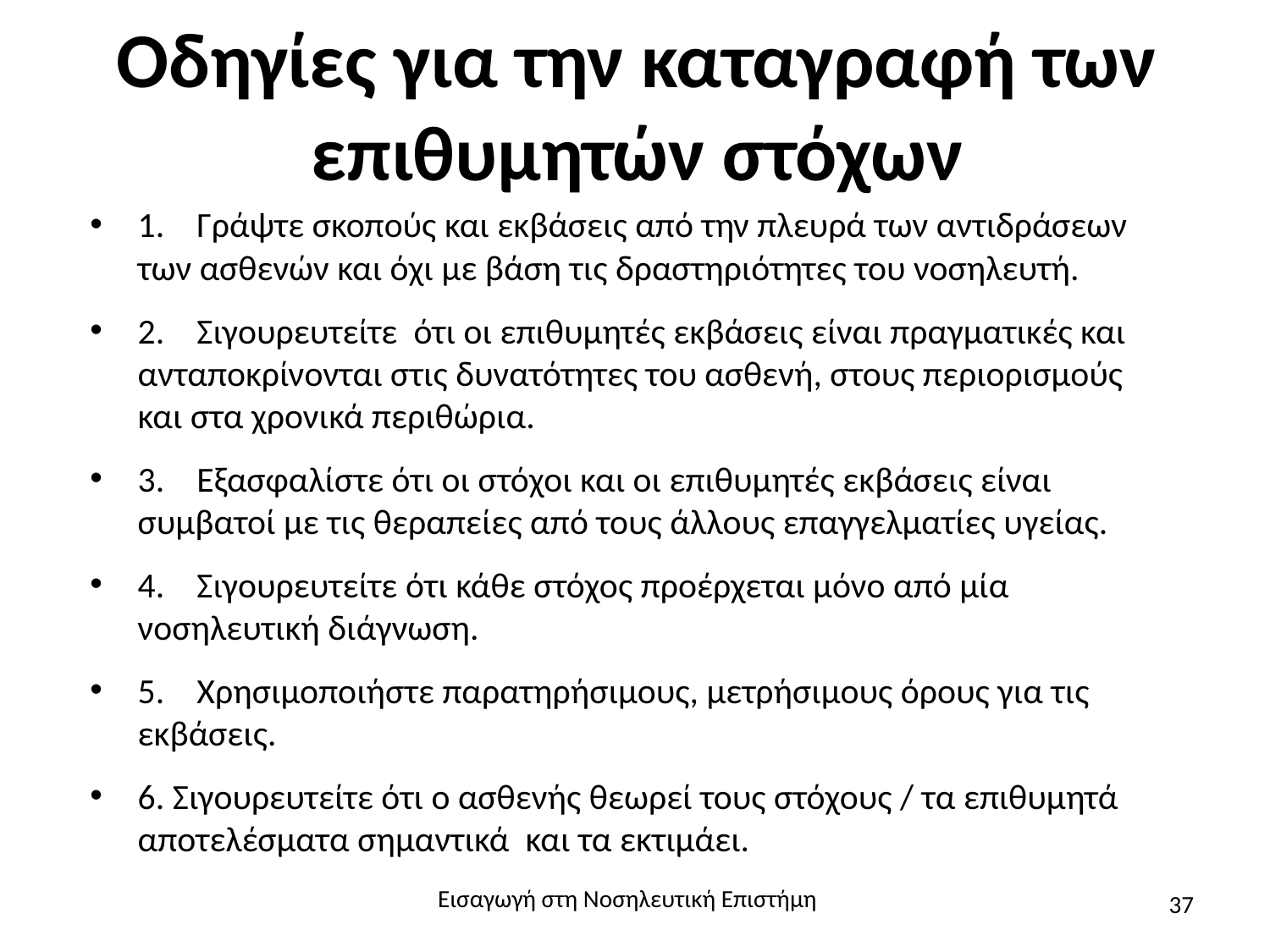

# Οδηγίες για την καταγραφή των επιθυμητών στόχων
1.    Γράψτε σκοπούς και εκβάσεις από την πλευρά των αντιδράσεων των ασθενών και όχι με βάση τις δραστηριότητες του νοσηλευτή.
2.    Σιγουρευτείτε  ότι οι επιθυμητές εκβάσεις είναι πραγματικές και ανταποκρίνονται στις δυνατότητες του ασθενή, στους περιορισμούς και στα χρονικά περιθώρια.
3.    Εξασφαλίστε ότι οι στόχοι και οι επιθυμητές εκβάσεις είναι συμβατοί με τις θεραπείες από τους άλλους επαγγελματίες υγείας.
4.    Σιγουρευτείτε ότι κάθε στόχος προέρχεται μόνο από μία νοσηλευτική διάγνωση.
5.    Χρησιμοποιήστε παρατηρήσιμους, μετρήσιμους όρους για τις εκβάσεις.
6. Σιγουρευτείτε ότι ο ασθενής θεωρεί τους στόχους / τα επιθυμητά αποτελέσματα σημαντικά  και τα εκτιμάει.
Εισαγωγή στη Νοσηλευτική Επιστήμη

37